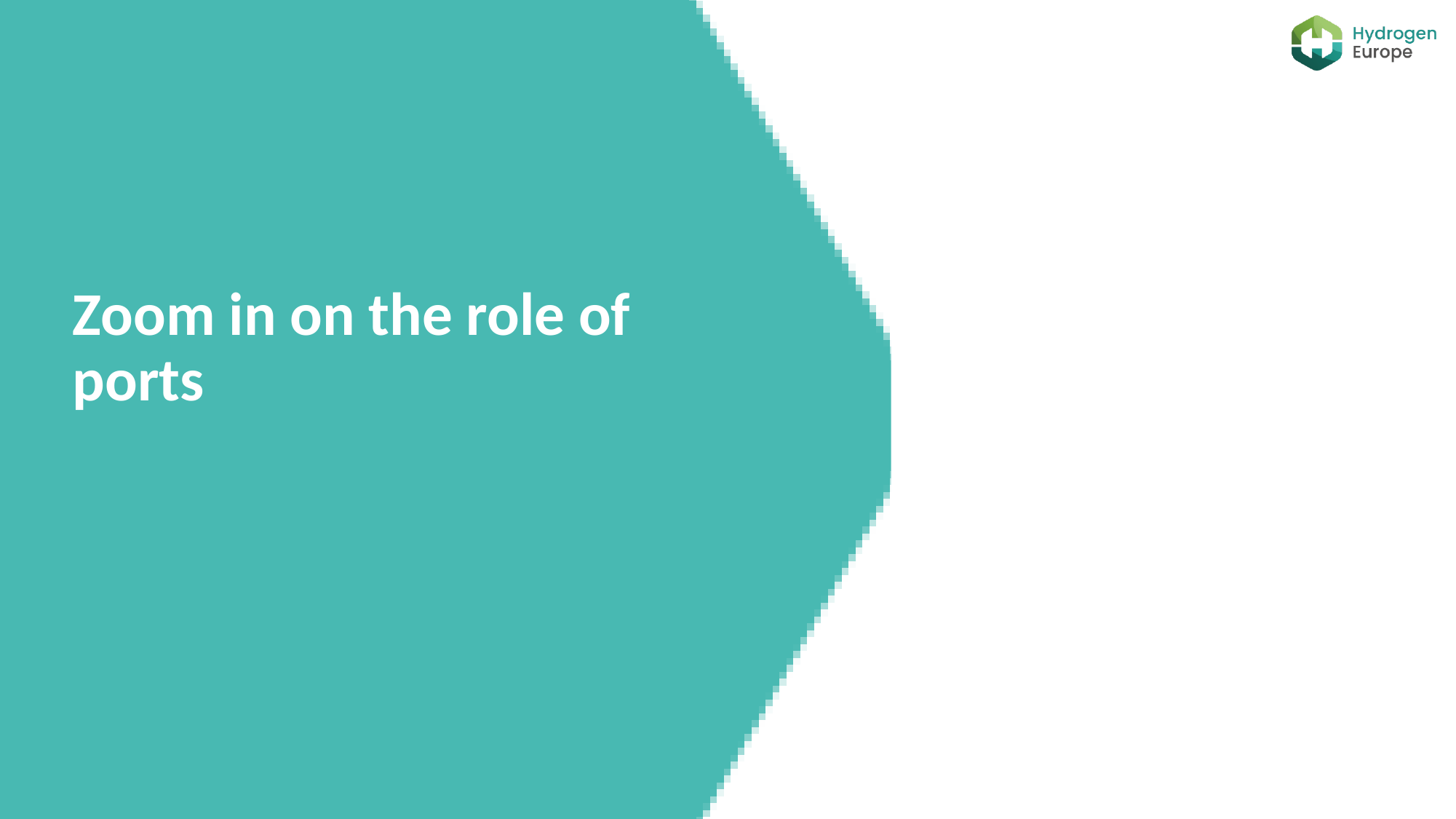

Zoom in on the role of ports